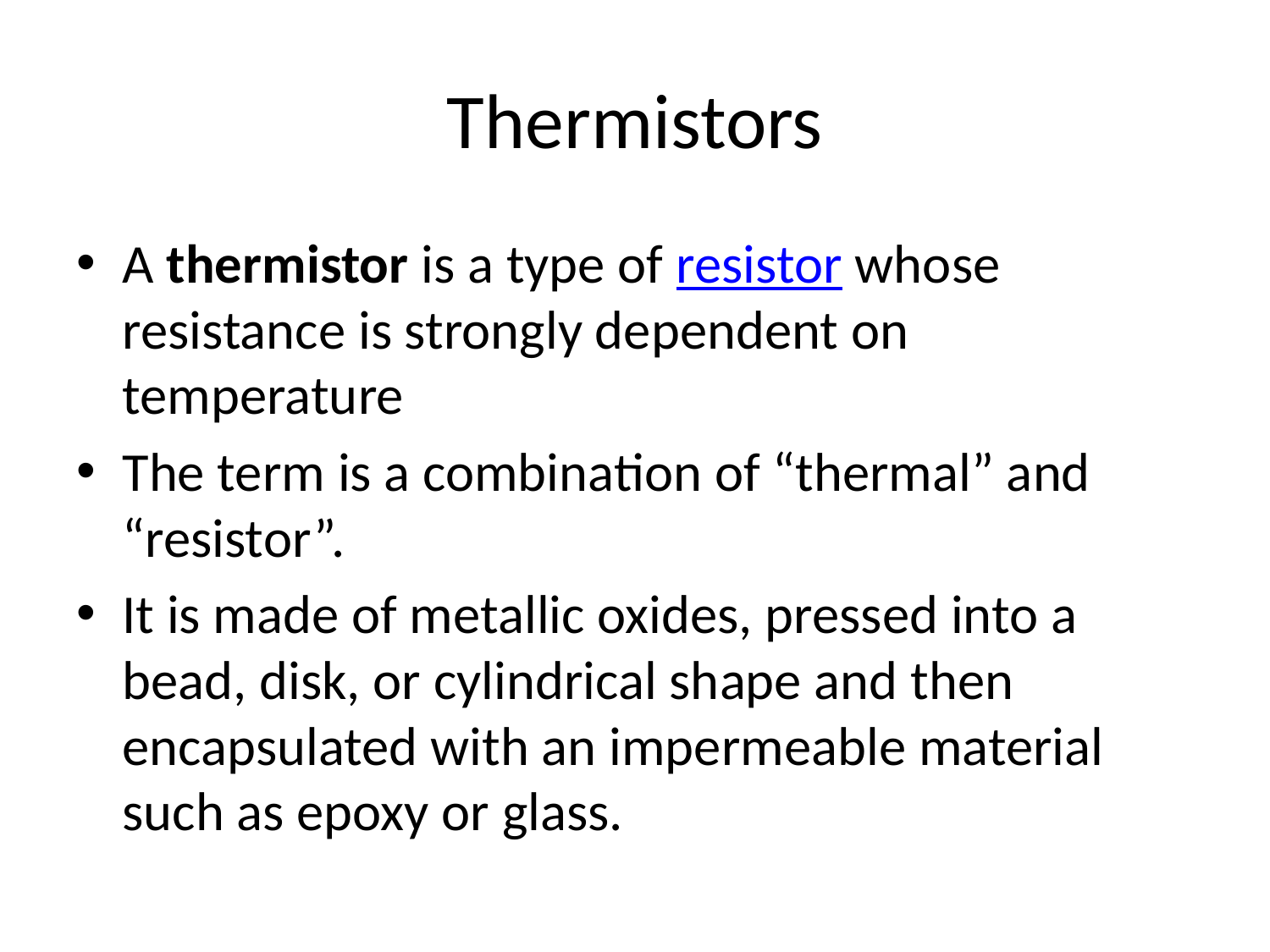

# Thermistors
A thermistor is a type of resistor whose resistance is strongly dependent on temperature
The term is a combination of “thermal” and “resistor”.
It is made of metallic oxides, pressed into a bead, disk, or cylindrical shape and then encapsulated with an impermeable material such as epoxy or glass.